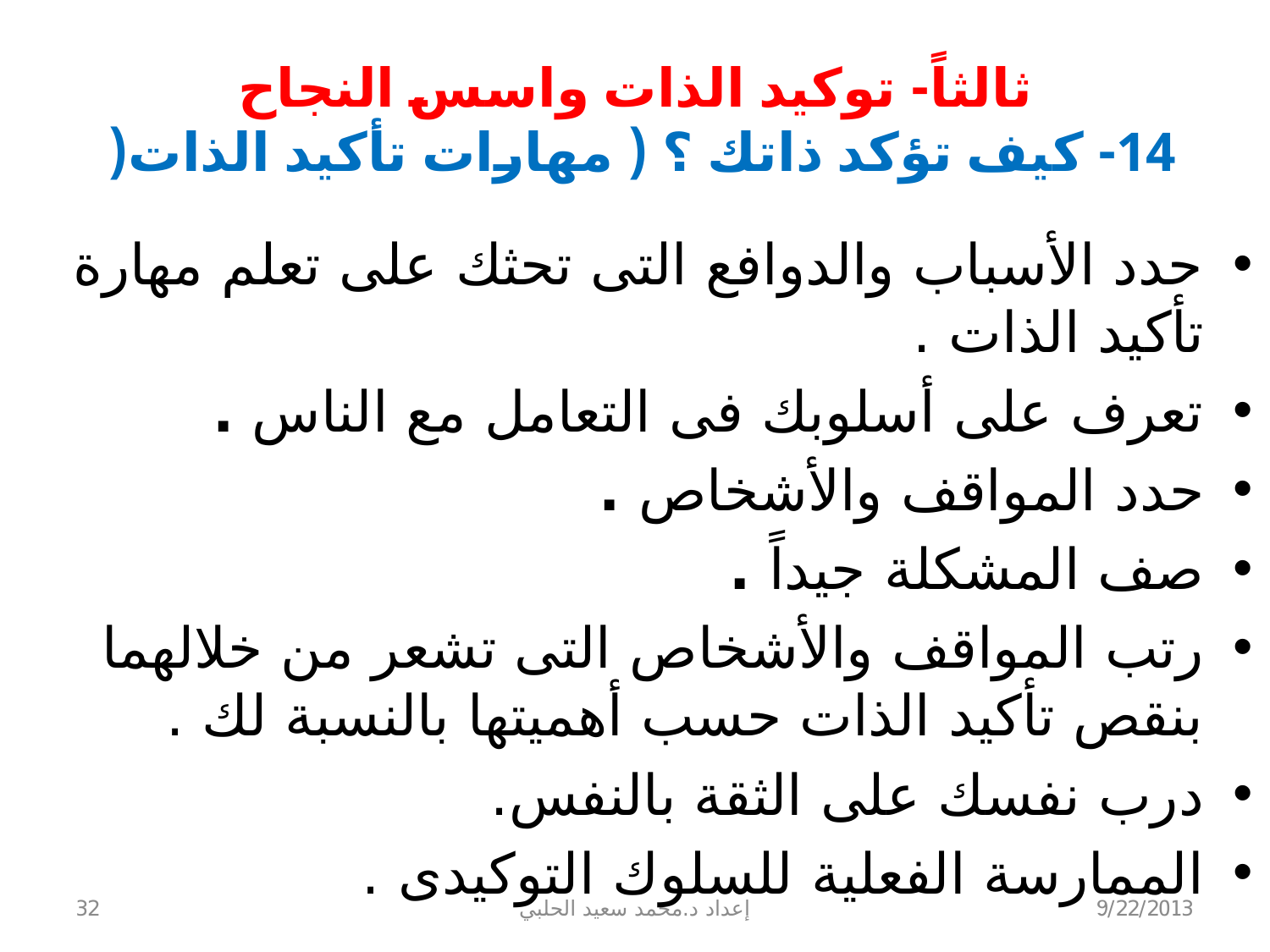

# ثالثاً- توكيد الذات واسس النجاح 14- كيف تؤكد ذاتك ؟ ( مهارات تأكيد الذات(
حدد الأسباب والدوافع التى تحثك على تعلم مهارة تأكيد الذات .
تعرف على أسلوبك فى التعامل مع الناس .
حدد المواقف والأشخاص .
صف المشكلة جيداً .
رتب المواقف والأشخاص التى تشعر من خلالهما بنقص تأكيد الذات حسب أهميتها بالنسبة لك .
درب نفسك على الثقة بالنفس.
الممارسة الفعلية للسلوك التوكيدى .
32
إعداد د.محمد سعيد الحلبي
9/22/2013